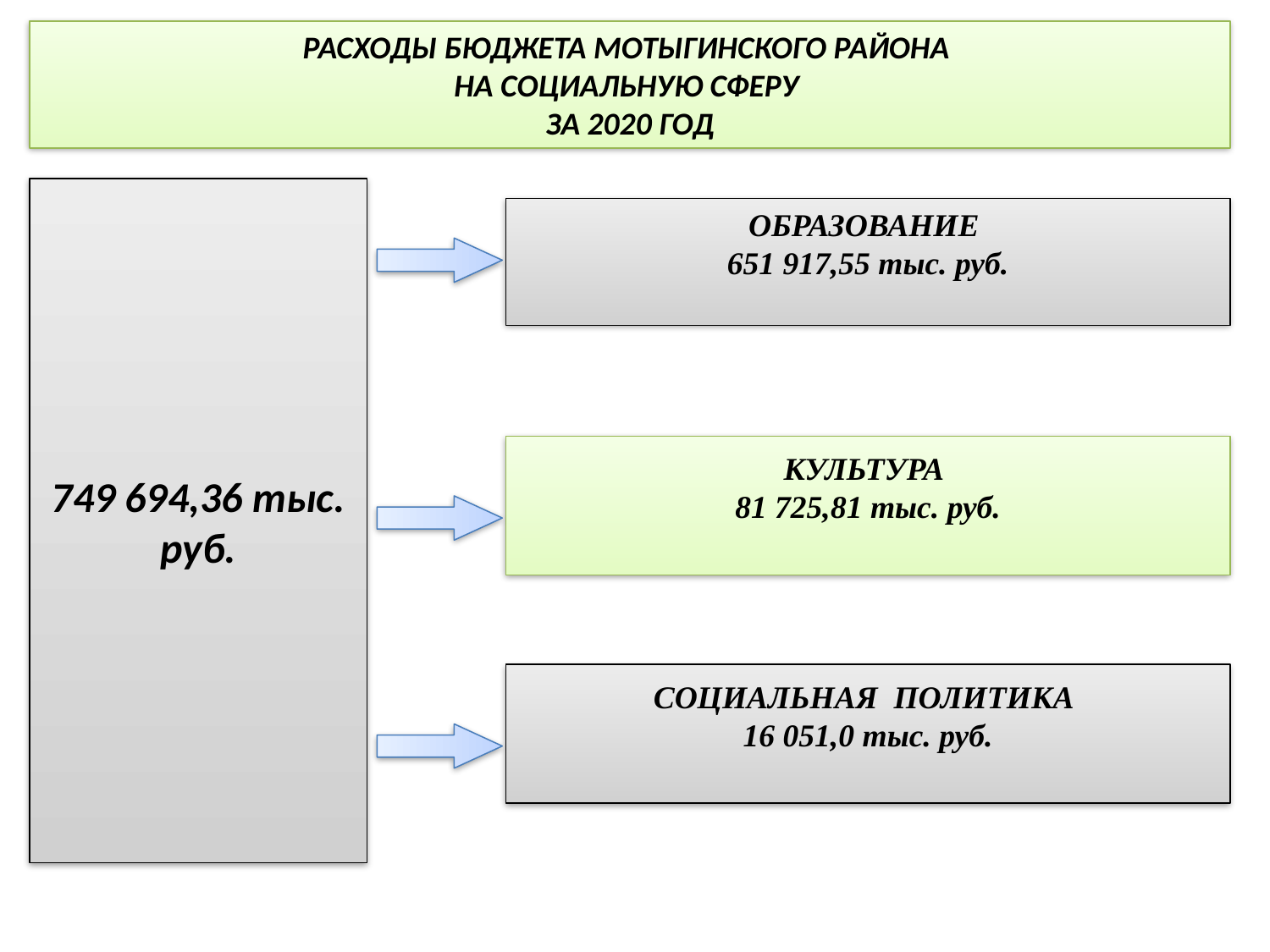

# РАСХОДЫ БЮДЖЕТА МОТЫГИНСКОГО РАЙОНА НА СОЦИАЛЬНУЮ СФЕРУ ЗА 2020 ГОД
749 694,36 тыс. руб.

ОБРАЗОВАНИЕ
651 917,55 тыс. руб.

КУЛЬТУРА
81 725,81 тыс. руб.

СОЦИАЛЬНАЯ  ПОЛИТИКА
16 051,0 тыс. руб.